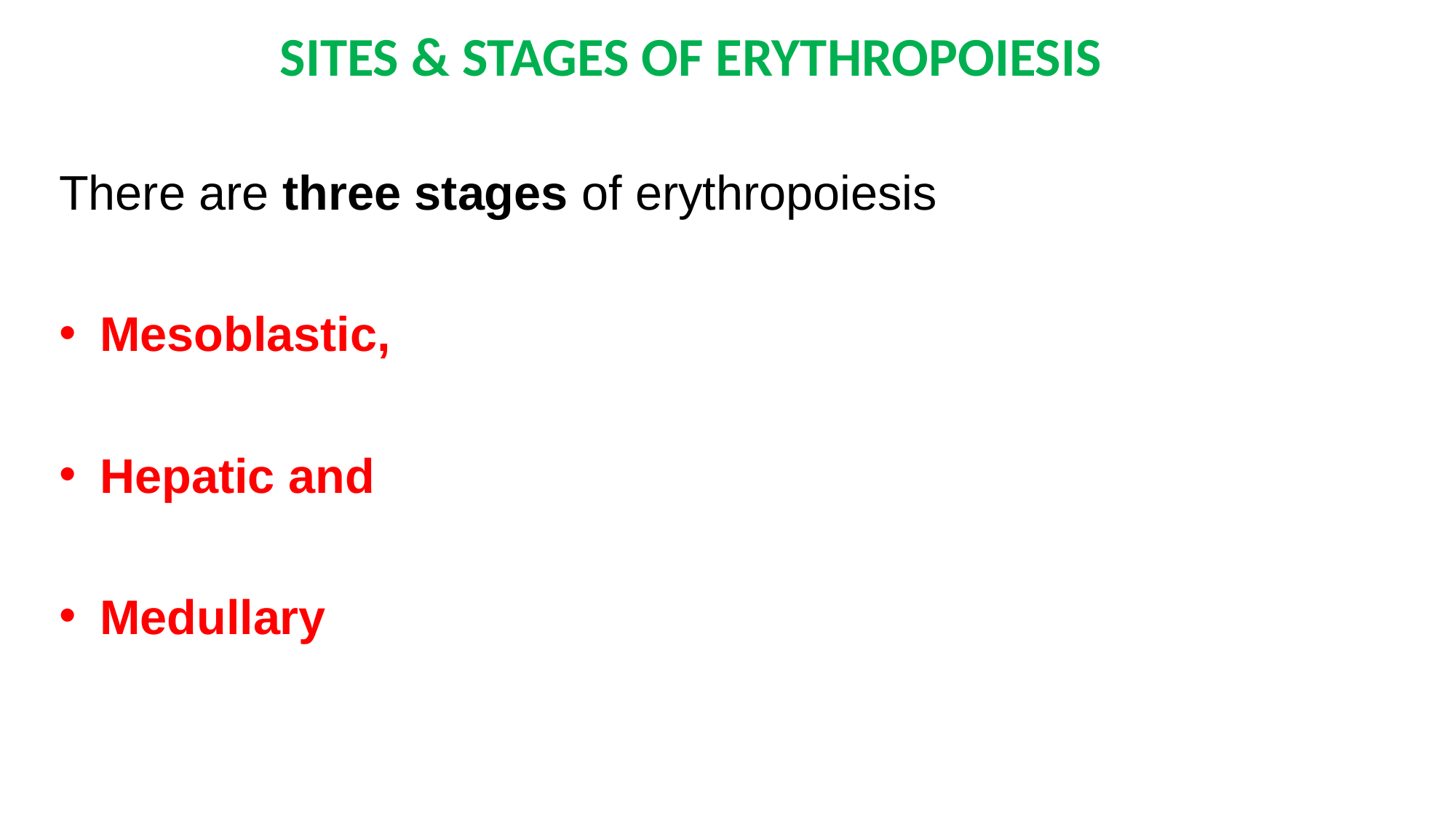

SITES & STAGES OF ERYTHROPOIESIS

There are three stages of erythropoiesis

Mesoblastic,

Hepatic and

Medullary